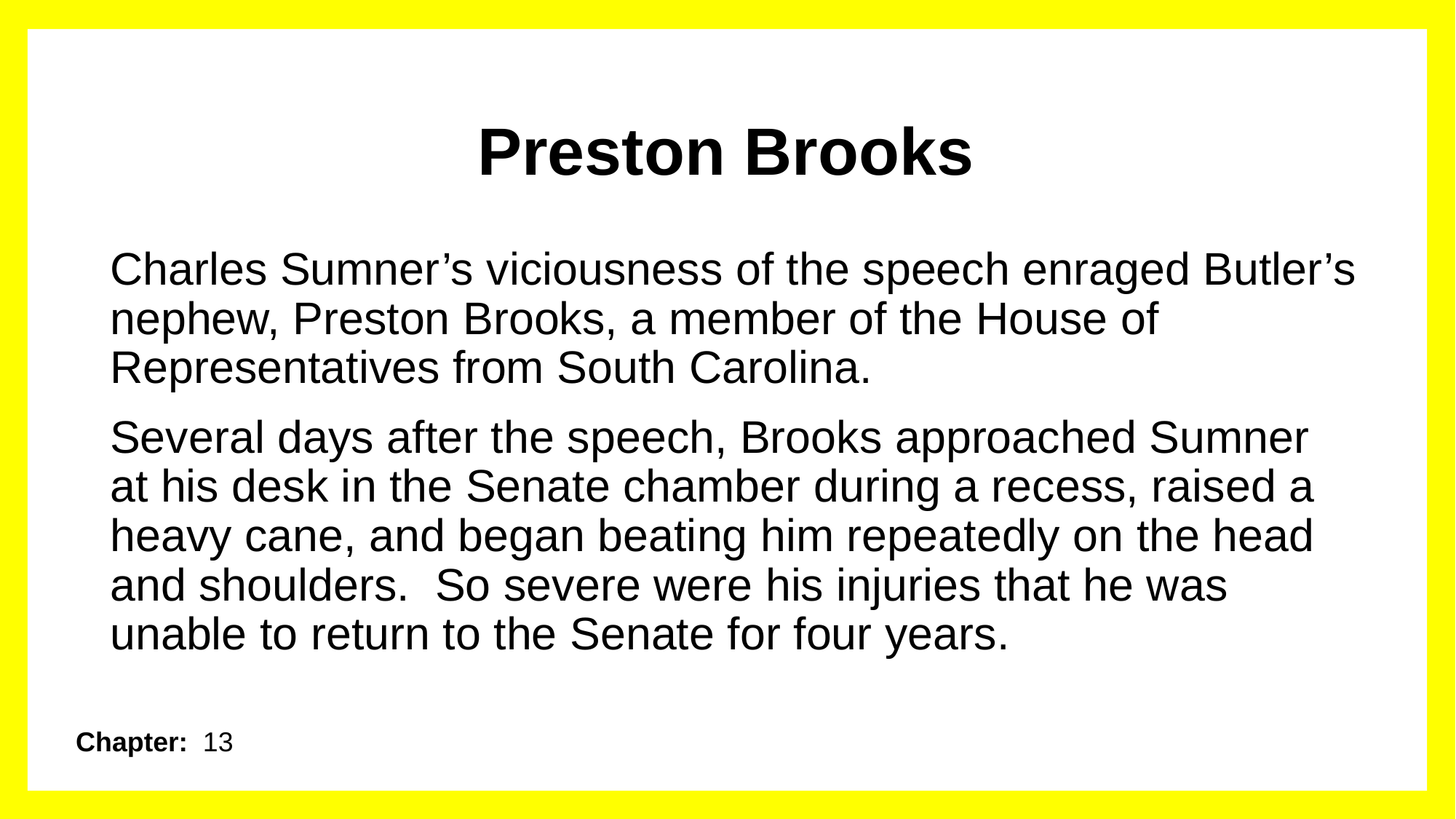

# Preston Brooks
Charles Sumner’s viciousness of the speech enraged Butler’s nephew, Preston Brooks, a member of the House of Representatives from South Carolina.
Several days after the speech, Brooks approached Sumner at his desk in the Senate chamber during a recess, raised a heavy cane, and began beating him repeatedly on the head and shoulders.  So severe were his injuries that he was unable to return to the Senate for four years.
Chapter:  13